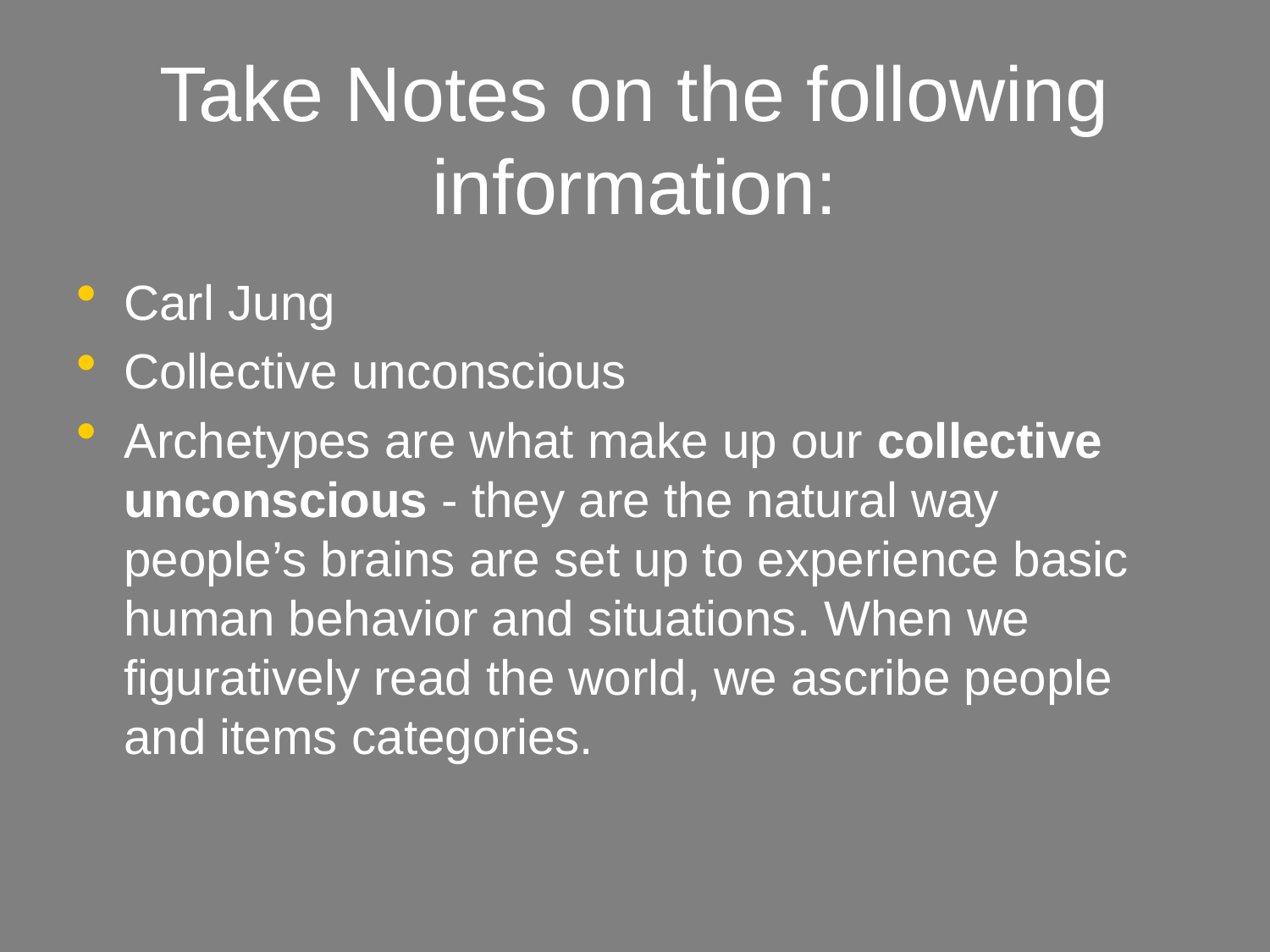

# Take Notes on the following information:
Carl Jung
Collective unconscious
Archetypes are what make up our collective unconscious - they are the natural way people’s brains are set up to experience basic human behavior and situations. When we figuratively read the world, we ascribe people and items categories.